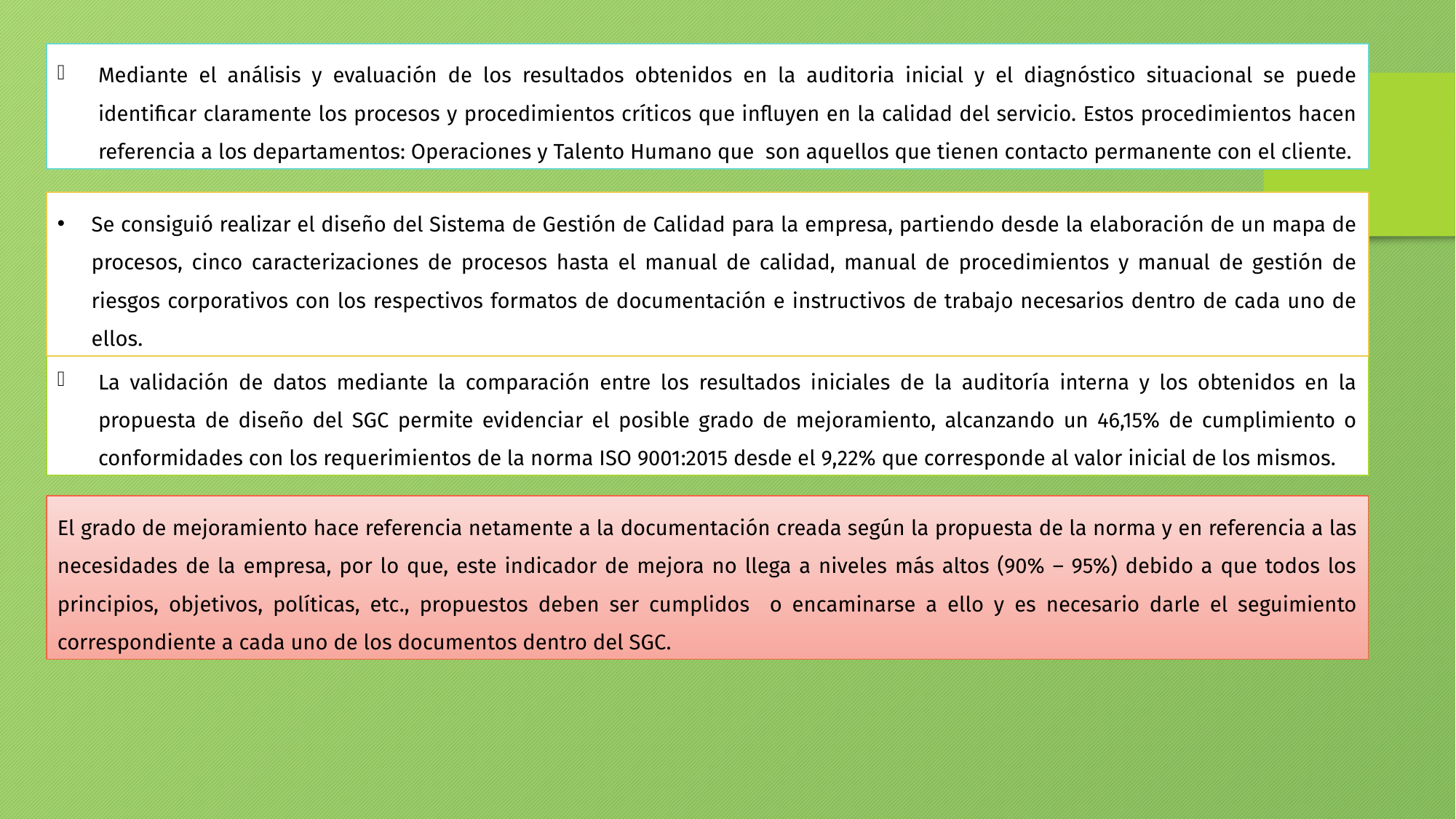

Mediante el análisis y evaluación de los resultados obtenidos en la auditoria inicial y el diagnóstico situacional se puede identificar claramente los procesos y procedimientos críticos que influyen en la calidad del servicio. Estos procedimientos hacen referencia a los departamentos: Operaciones y Talento Humano que  son aquellos que tienen contacto permanente con el cliente.
Se consiguió realizar el diseño del Sistema de Gestión de Calidad para la empresa, partiendo desde la elaboración de un mapa de procesos, cinco caracterizaciones de procesos hasta el manual de calidad, manual de procedimientos y manual de gestión de riesgos corporativos con los respectivos formatos de documentación e instructivos de trabajo necesarios dentro de cada uno de ellos.
La validación de datos mediante la comparación entre los resultados iniciales de la auditoría interna y los obtenidos en la propuesta de diseño del SGC permite evidenciar el posible grado de mejoramiento, alcanzando un 46,15% de cumplimiento o conformidades con los requerimientos de la norma ISO 9001:2015 desde el 9,22% que corresponde al valor inicial de los mismos.
El grado de mejoramiento hace referencia netamente a la documentación creada según la propuesta de la norma y en referencia a las necesidades de la empresa, por lo que, este indicador de mejora no llega a niveles más altos (90% – 95%) debido a que todos los principios, objetivos, políticas, etc., propuestos deben ser cumplidos  o encaminarse a ello y es necesario darle el seguimiento correspondiente a cada uno de los documentos dentro del SGC.